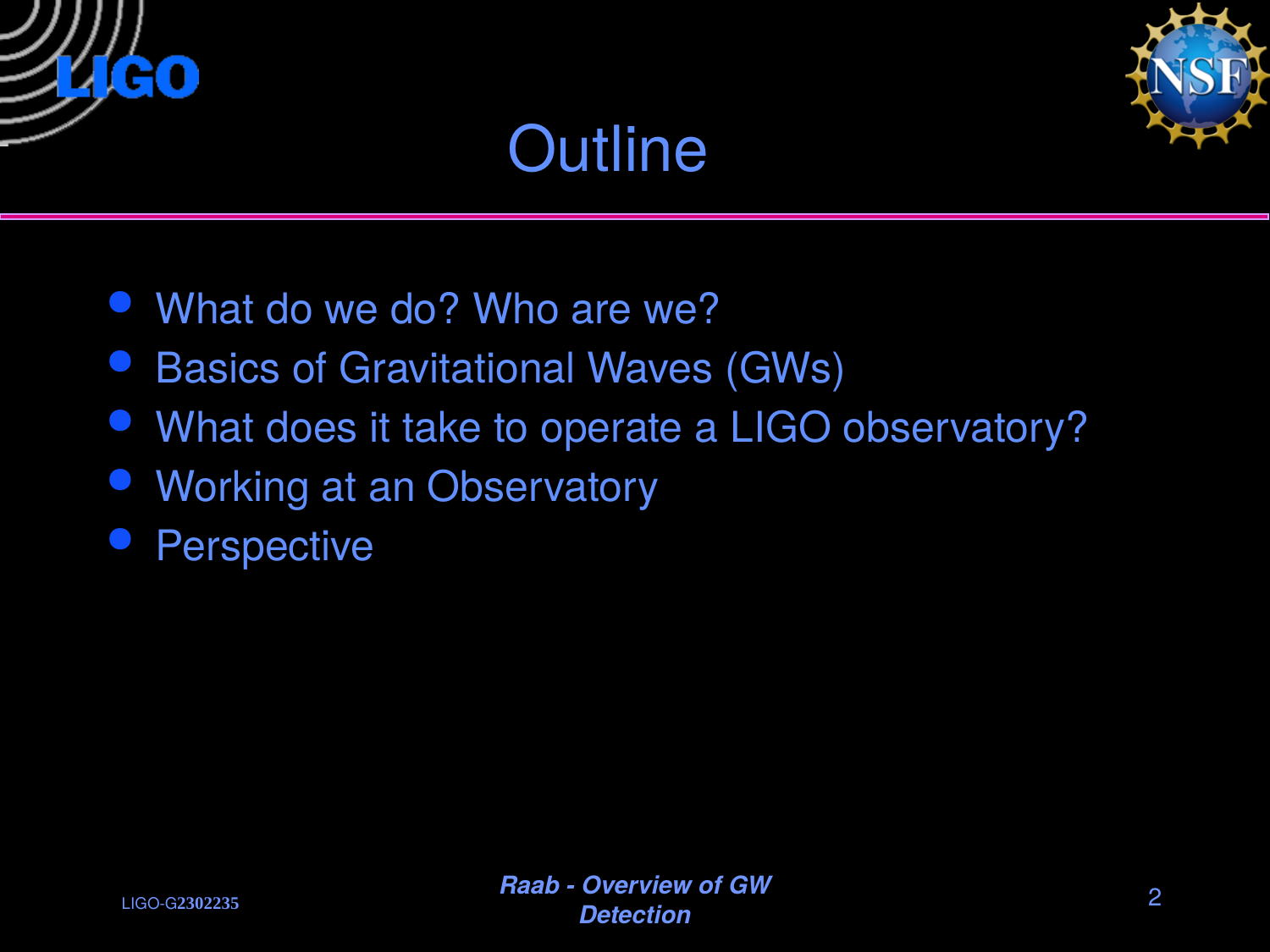

# Outline
What do we do? Who are we?
Basics of Gravitational Waves (GWs)
What does it take to operate a LIGO observatory?
Working at an Observatory
Perspective

Raab - Overview of GW Detection
2